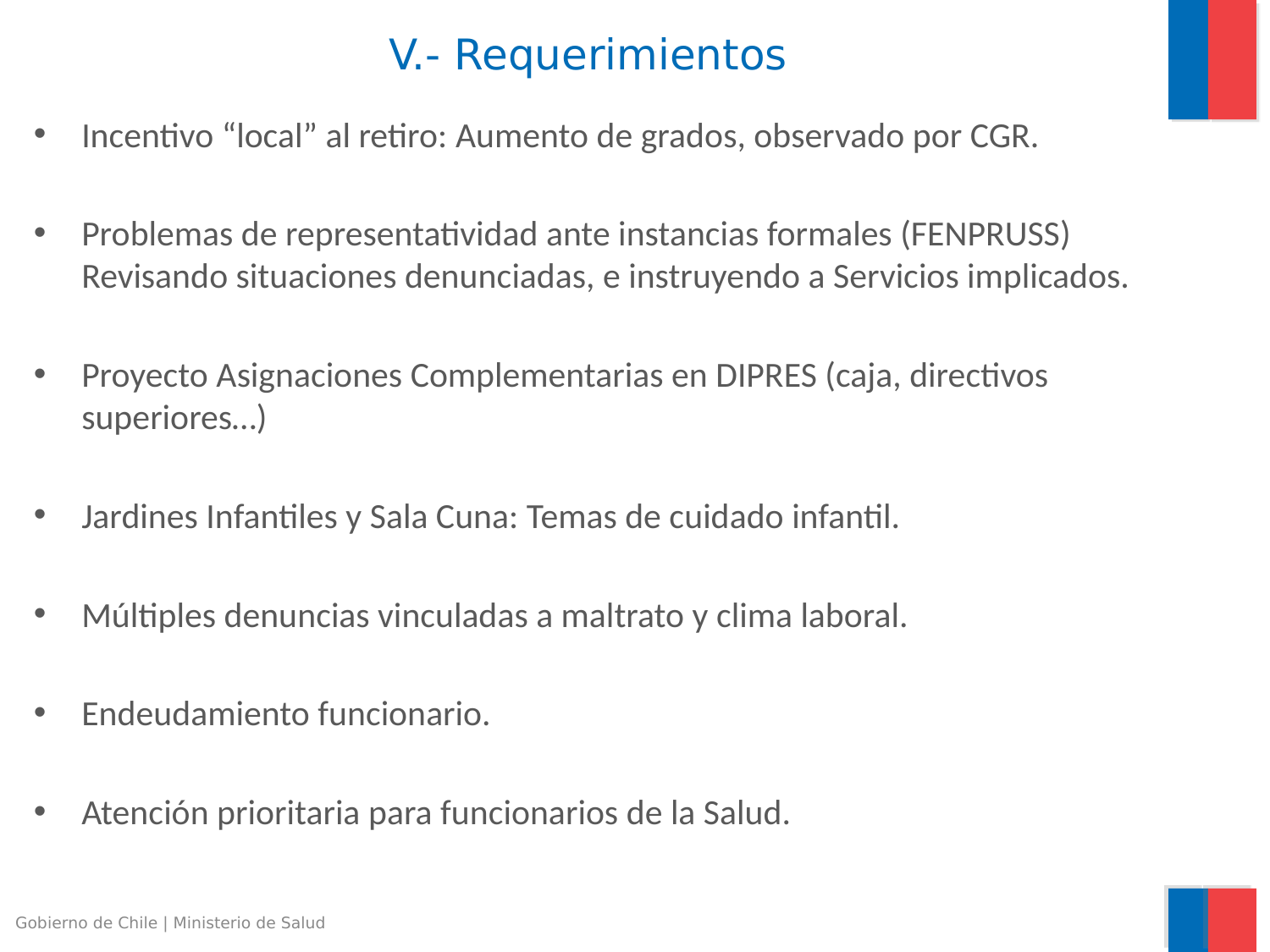

# V.- Requerimientos
Incentivo “local” al retiro: Aumento de grados, observado por CGR.

Problemas de representatividad ante instancias formales (FENPRUSS) Revisando situaciones denunciadas, e instruyendo a Servicios implicados.

Proyecto Asignaciones Complementarias en DIPRES (caja, directivos superiores…)

Jardines Infantiles y Sala Cuna: Temas de cuidado infantil.

Múltiples denuncias vinculadas a maltrato y clima laboral.

Endeudamiento funcionario.

Atención prioritaria para funcionarios de la Salud.

Gobierno de Chile | Ministerio de Salud